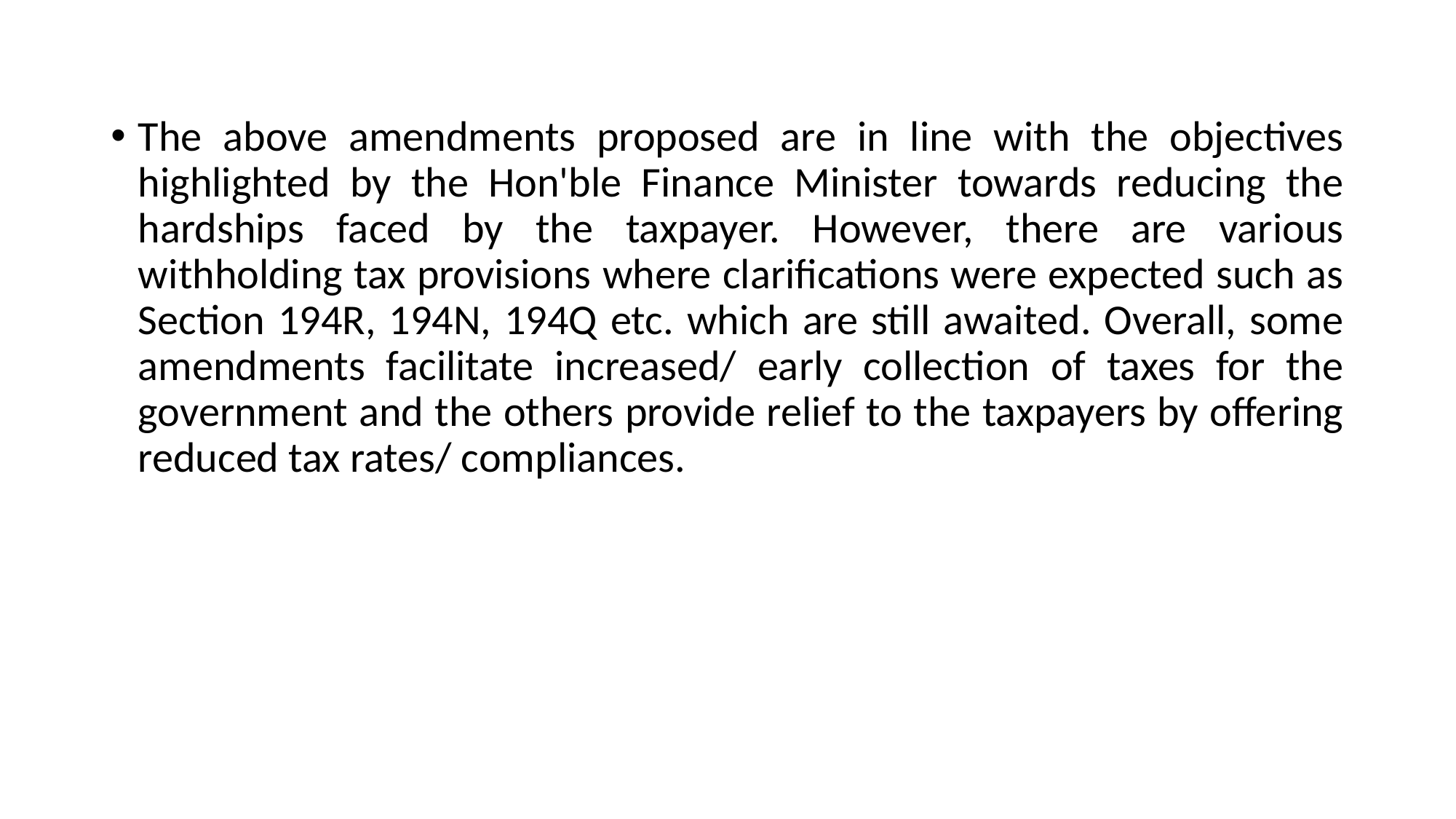

The above amendments proposed are in line with the objectives highlighted by the Hon'ble Finance Minister towards reducing the hardships faced by the taxpayer. However, there are various withholding tax provisions where clarifications were expected such as Section 194R, 194N, 194Q etc. which are still awaited. Overall, some amendments facilitate increased/ early collection of taxes for the government and the others provide relief to the taxpayers by offering reduced tax rates/ compliances.